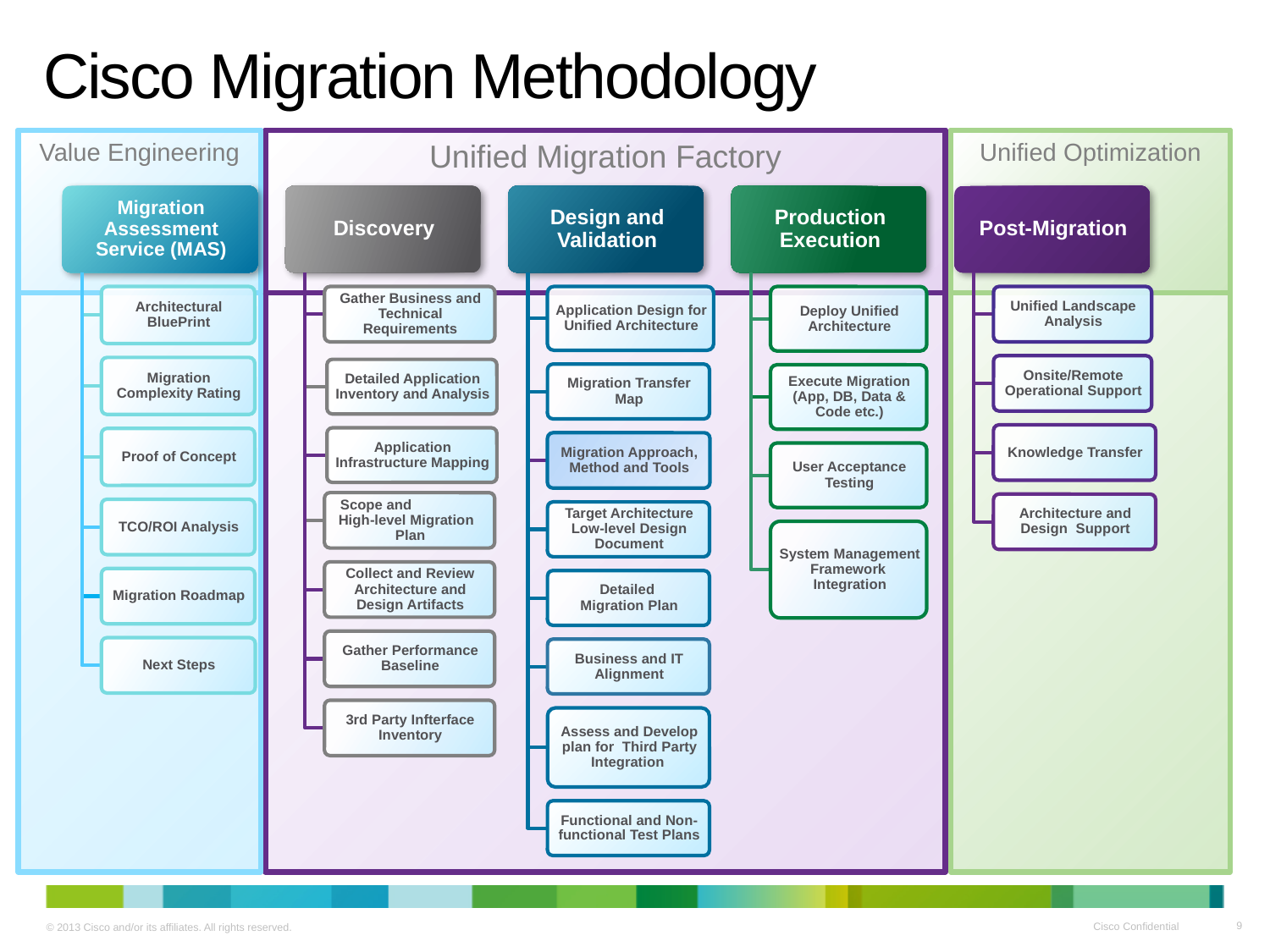

# Cisco Migration Methodology

Value Engineering
Unified Migration Factory

Unified Optimization

Migration Assessment Service (MAS)
Architectural BluePrint
Migration Complexity Rating
Proof of Concept
TCO/ROI Analysis
Migration Roadmap
Next Steps
Discovery
Gather Business and Technical Requirements
Detailed Application Inventory and Analysis
Application Infrastructure Mapping
Scope and                  High-level Migration   Plan
Collect and Review Architecture and Design Artifacts
Gather Performance Baseline
3rd Party Infterface Inventory
Design and Validation
Application Design for Unified Architecture
Migration Transfer Map
Migration Approach, Method and Tools
Target Architecture Low-level Design Document
Detailed
Migration Plan
Business and IT Alignment
Assess and Develop plan for  Third Party Integration
Functional and Non-functional Test Plans
Production Execution
Deploy Unified Architecture
Execute Migration (App, DB, Data & Code etc.)
User Acceptance Testing
System Management Framework
Integration
Post-Migration
Unified Landscape Analysis
Onsite/Remote Operational Support
Knowledge Transfer
Architecture and Design  Support